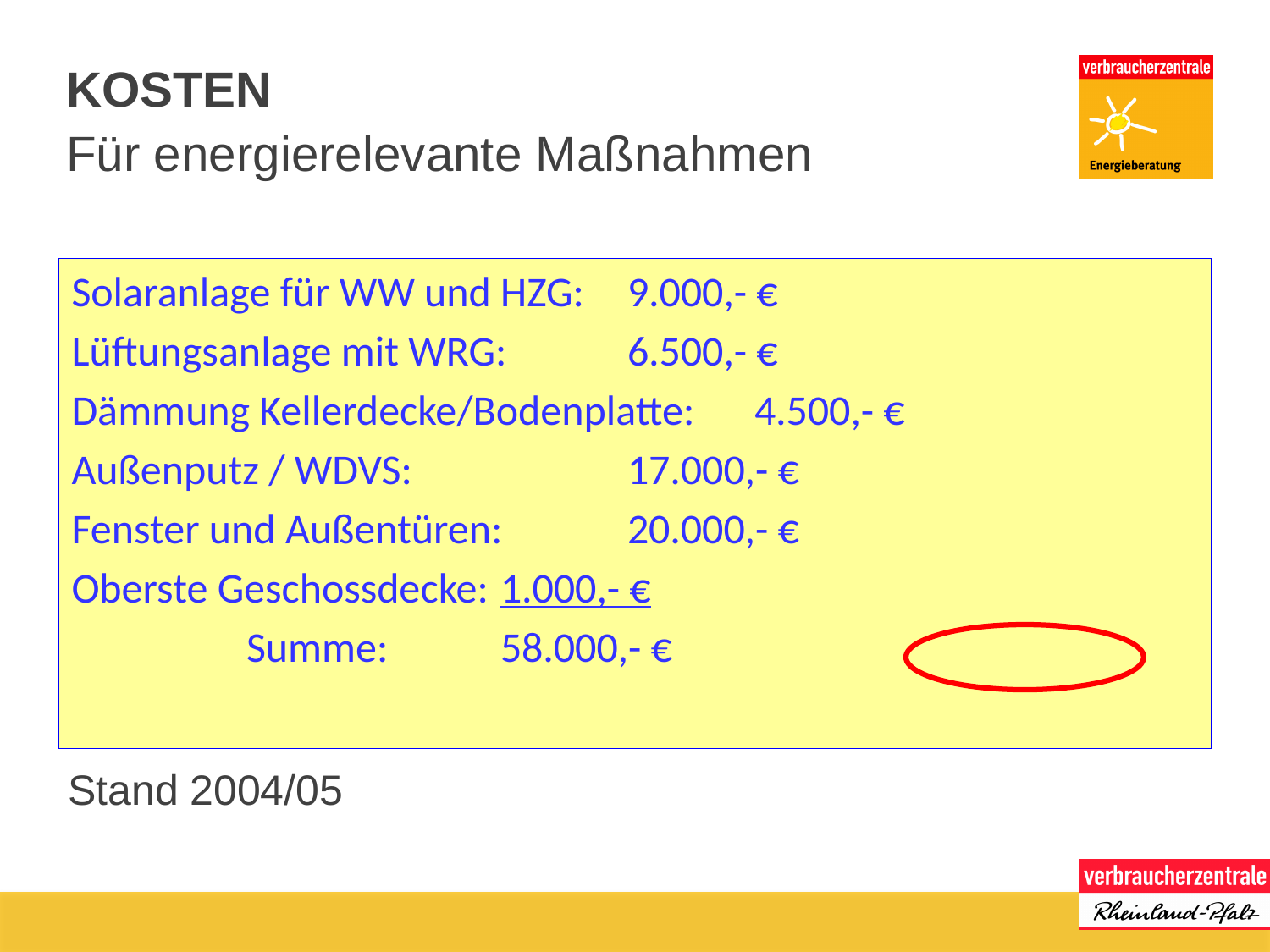

# Kosten
Für energierelevante Maßnahmen
Solaranlage für WW und HZG:	9.000,- €
Lüftungsanlage mit WRG:	6.500,- €
Dämmung Kellerdecke/Bodenplatte:	4.500,- €
Außenputz / WDVS:		17.000,- €
Fenster und Außentüren:	20.000,- €
Oberste Geschossdecke:	1.000,- €
		Summe:	58.000,- €

Stand 2004/05